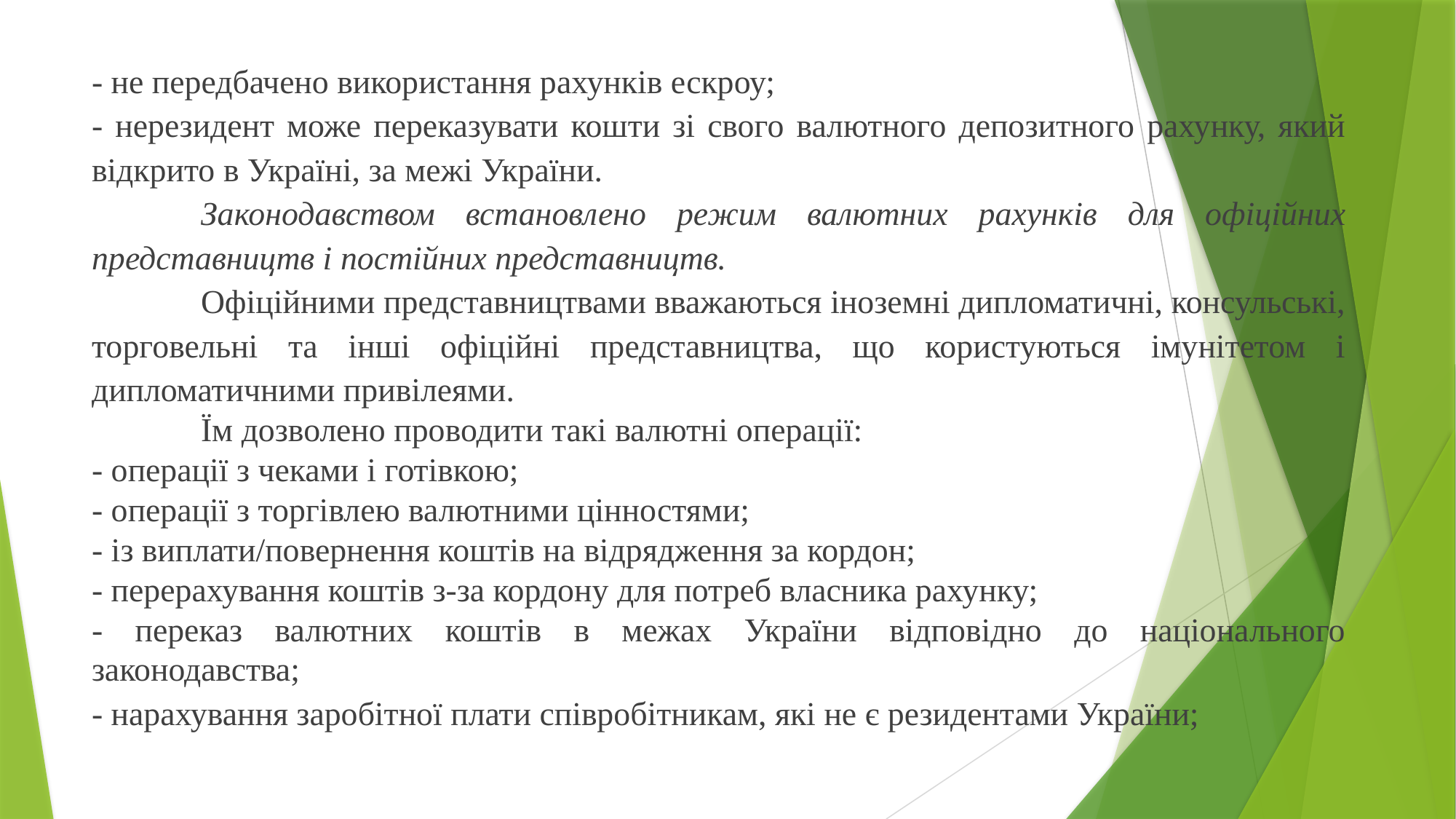

- не передбачено використання рахунків ескроу;
- нерезидент може переказувати кошти зі свого валютного депозитного рахунку, який відкрито в Україні, за межі України.
	Законодавством встановлено режим валютних рахунків для офіційних представництв і постійних представництв.
	Офіційними представництвами вважаються іноземні дипломатичні, консульські, торговельні та інші офіційні представництва, що користуються імунітетом і дипломатичними привілеями.
	Їм дозволено проводити такі валютні операції:
- операції з чеками і готівкою;
- операції з торгівлею валютними цінностями;
- із виплати/повернення коштів на відрядження за кордон;
- перерахування коштів з-за кордону для потреб власника рахунку;
- переказ валютних коштів в межах України відповідно до національного законодавства;
- нарахування заробітної плати співробітникам, які не є резидентами України;